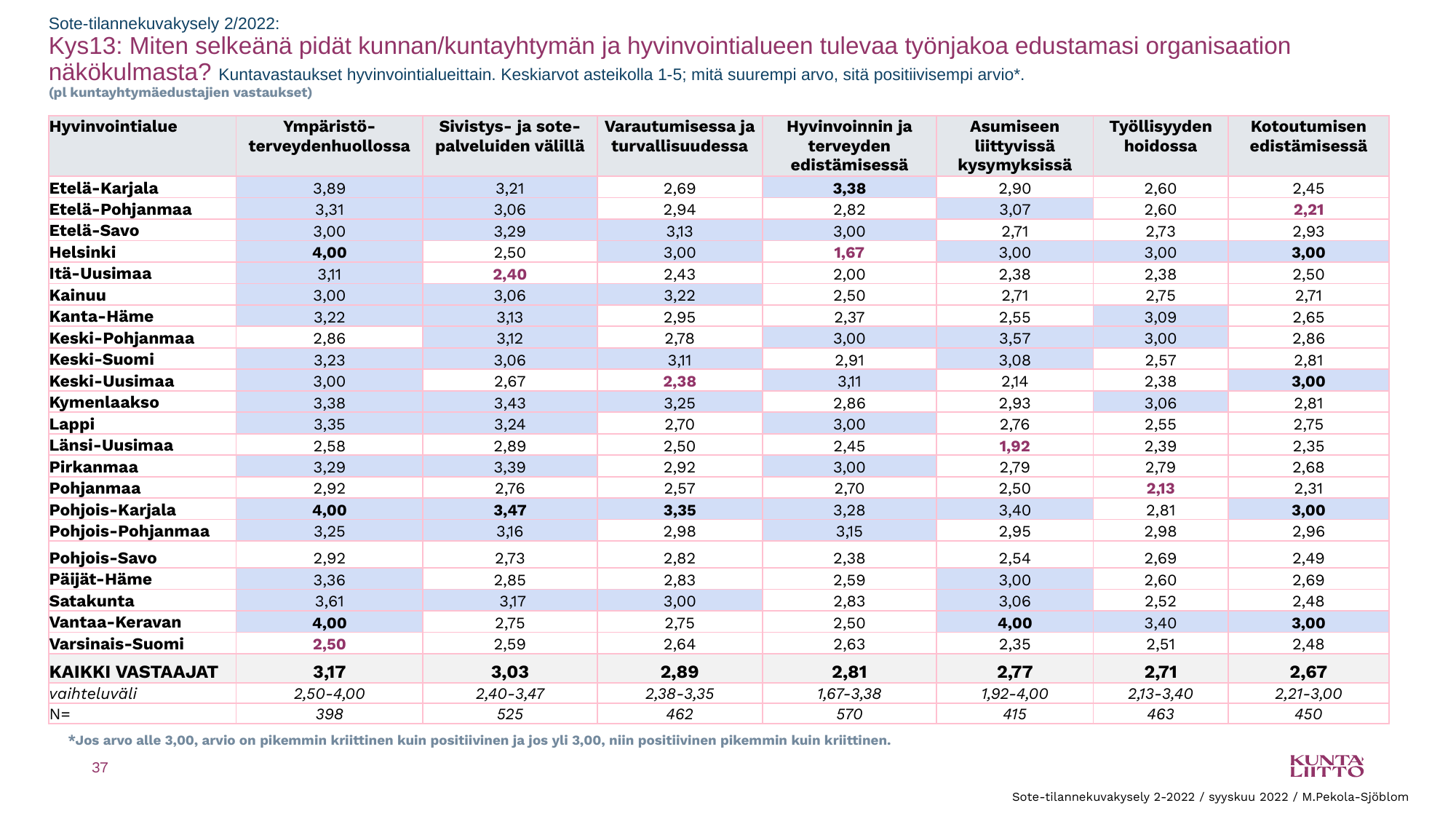

# Sote-tilannekuvakysely 2/2022: Kys13: Miten selkeänä pidät kunnan/kuntayhtymän ja hyvinvointialueen tulevaa työnjakoa edustamasi organisaation näkökulmasta? Kuntavastaukset hyvinvointialueittain. Keskiarvot asteikolla 1-5; mitä suurempi arvo, sitä positiivisempi arvio*. (pl kuntayhtymäedustajien vastaukset)
| Hyvinvointialue | Ympäristö-terveydenhuollossa | Sivistys- ja sote-palveluiden välillä | Varautumisessa ja turvallisuudessa | Hyvinvoinnin ja terveyden edistämisessä | Asumiseen liittyvissä kysymyksissä | Työllisyyden hoidossa | Kotoutumisen edistämisessä |
| --- | --- | --- | --- | --- | --- | --- | --- |
| Etelä-Karjala | 3,89 | 3,21 | 2,69 | 3,38 | 2,90 | 2,60 | 2,45 |
| Etelä-Pohjanmaa | 3,31 | 3,06 | 2,94 | 2,82 | 3,07 | 2,60 | 2,21 |
| Etelä-Savo | 3,00 | 3,29 | 3,13 | 3,00 | 2,71 | 2,73 | 2,93 |
| Helsinki | 4,00 | 2,50 | 3,00 | 1,67 | 3,00 | 3,00 | 3,00 |
| Itä-Uusimaa | 3,11 | 2,40 | 2,43 | 2,00 | 2,38 | 2,38 | 2,50 |
| Kainuu | 3,00 | 3,06 | 3,22 | 2,50 | 2,71 | 2,75 | 2,71 |
| Kanta-Häme | 3,22 | 3,13 | 2,95 | 2,37 | 2,55 | 3,09 | 2,65 |
| Keski-Pohjanmaa | 2,86 | 3,12 | 2,78 | 3,00 | 3,57 | 3,00 | 2,86 |
| Keski-Suomi | 3,23 | 3,06 | 3,11 | 2,91 | 3,08 | 2,57 | 2,81 |
| Keski-Uusimaa | 3,00 | 2,67 | 2,38 | 3,11 | 2,14 | 2,38 | 3,00 |
| Kymenlaakso | 3,38 | 3,43 | 3,25 | 2,86 | 2,93 | 3,06 | 2,81 |
| Lappi | 3,35 | 3,24 | 2,70 | 3,00 | 2,76 | 2,55 | 2,75 |
| Länsi-Uusimaa | 2,58 | 2,89 | 2,50 | 2,45 | 1,92 | 2,39 | 2,35 |
| Pirkanmaa | 3,29 | 3,39 | 2,92 | 3,00 | 2,79 | 2,79 | 2,68 |
| Pohjanmaa | 2,92 | 2,76 | 2,57 | 2,70 | 2,50 | 2,13 | 2,31 |
| Pohjois-Karjala | 4,00 | 3,47 | 3,35 | 3,28 | 3,40 | 2,81 | 3,00 |
| Pohjois-Pohjanmaa | 3,25 | 3,16 | 2,98 | 3,15 | 2,95 | 2,98 | 2,96 |
| Pohjois-Savo | 2,92 | 2,73 | 2,82 | 2,38 | 2,54 | 2,69 | 2,49 |
| Päijät-Häme | 3,36 | 2,85 | 2,83 | 2,59 | 3,00 | 2,60 | 2,69 |
| Satakunta | 3,61 | 3,17 | 3,00 | 2,83 | 3,06 | 2,52 | 2,48 |
| Vantaa-Keravan | 4,00 | 2,75 | 2,75 | 2,50 | 4,00 | 3,40 | 3,00 |
| Varsinais-Suomi | 2,50 | 2,59 | 2,64 | 2,63 | 2,35 | 2,51 | 2,48 |
| KAIKKI VASTAAJAT | 3,17 | 3,03 | 2,89 | 2,81 | 2,77 | 2,71 | 2,67 |
| vaihteluväli | 2,50-4,00 | 2,40-3,47 | 2,38-3,35 | 1,67-3,38 | 1,92-4,00 | 2,13-3,40 | 2,21-3,00 |
| N= | 398 | 525 | 462 | 570 | 415 | 463 | 450 |
*Jos arvo alle 3,00, arvio on pikemmin kriittinen kuin positiivinen ja jos yli 3,00, niin positiivinen pikemmin kuin kriittinen.
37
Sote-tilannekuvakysely 2-2022 / syyskuu 2022 / M.Pekola-Sjöblom